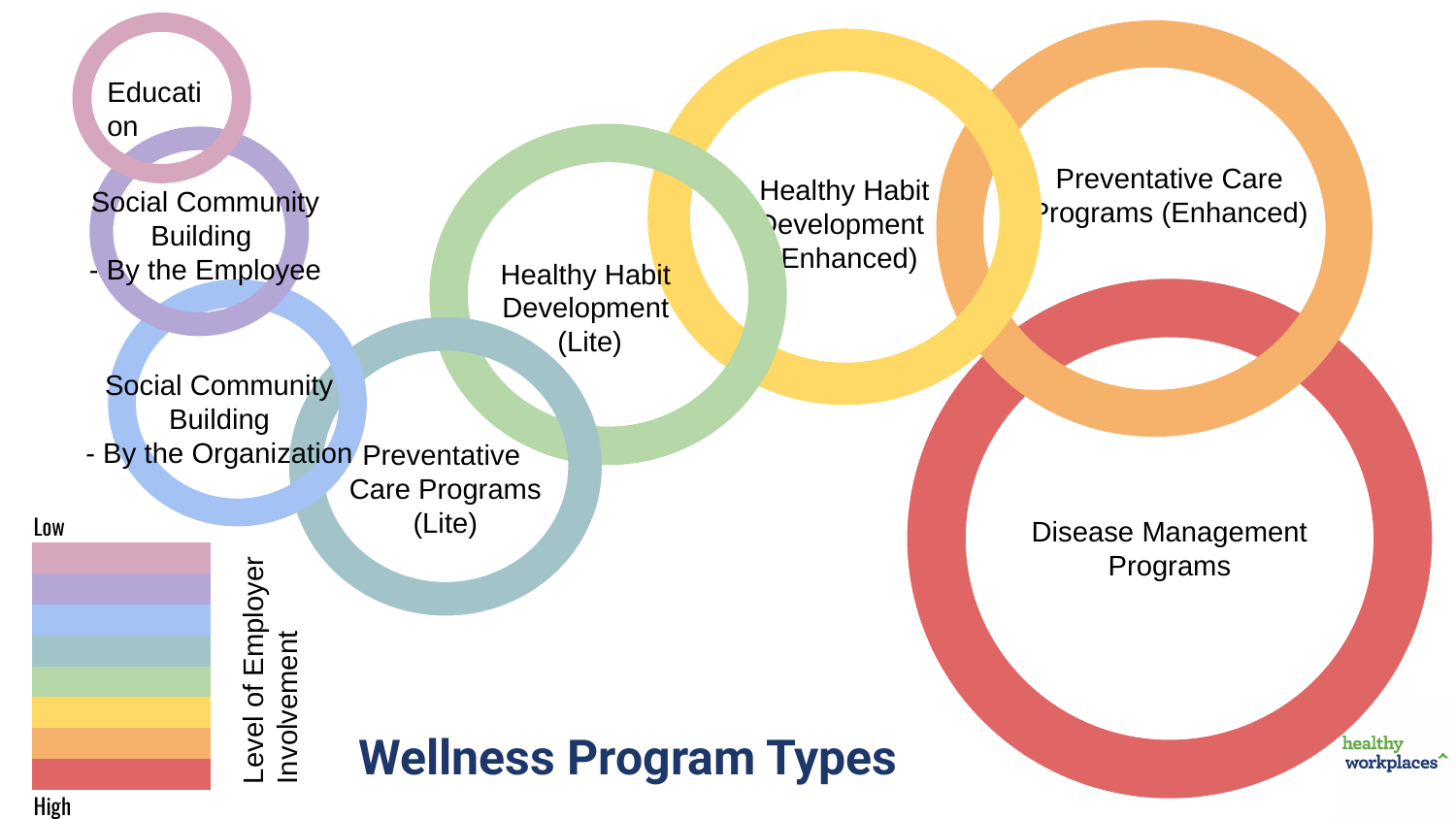

Education

Preventative Care Programs (Enhanced)

Healthy Habit Development
(Enhanced)

Healthy Habit Development
 (Lite)

Social Community Building
- By the Employee

Disease Management Programs

Social Community Building
- By the Organization

Preventative
Care Programs
(Lite)
Low

Level of Employer Involvement

Wellness Program Types

High